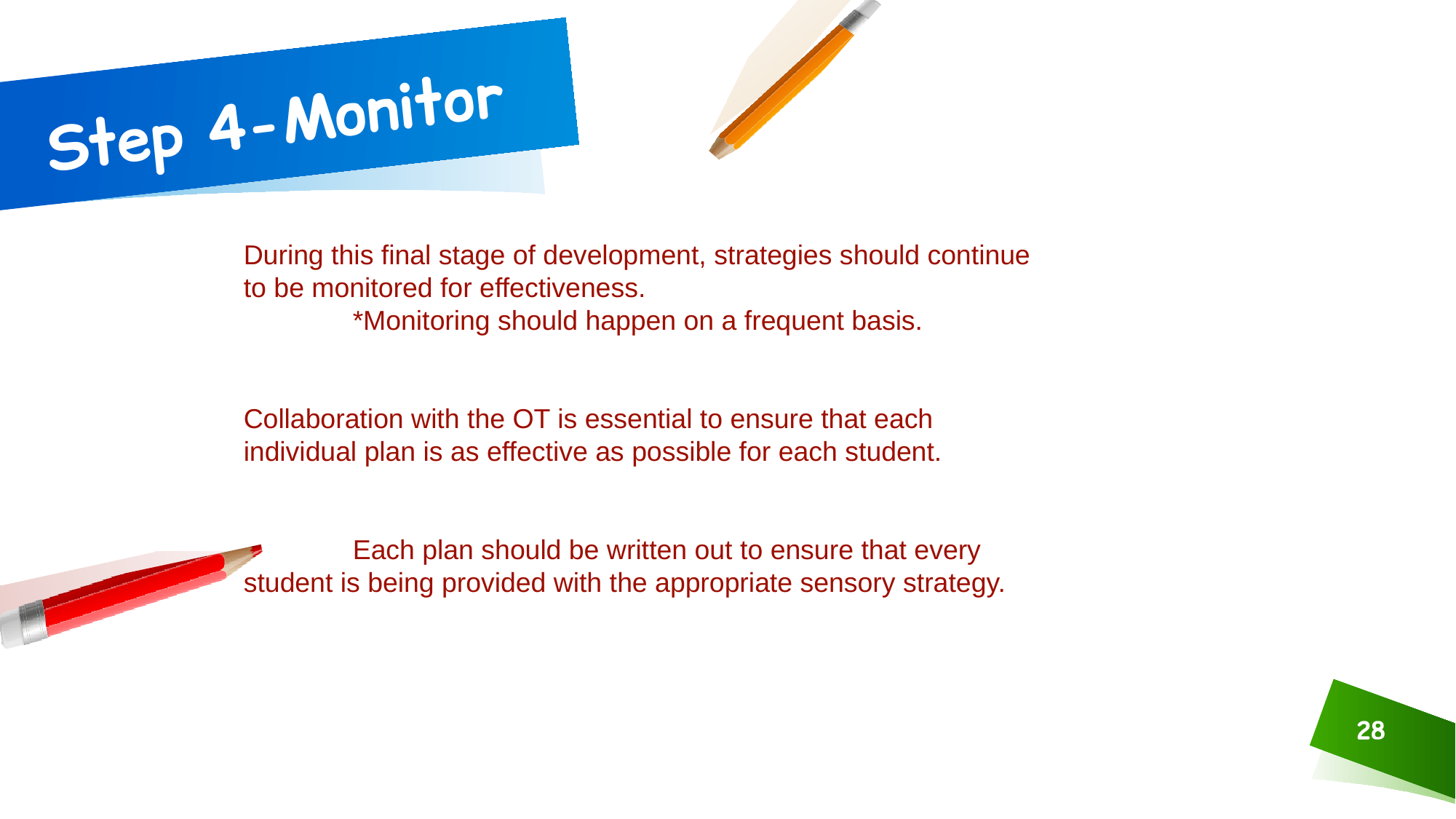

# Step 4-Monitor
During this final stage of development, strategies should continue to be monitored for effectiveness.
	*Monitoring should happen on a frequent basis.

Collaboration with the OT is essential to ensure that each individual plan is as effective as possible for each student.

	Each plan should be written out to ensure that every student is being provided with the appropriate sensory strategy.
28